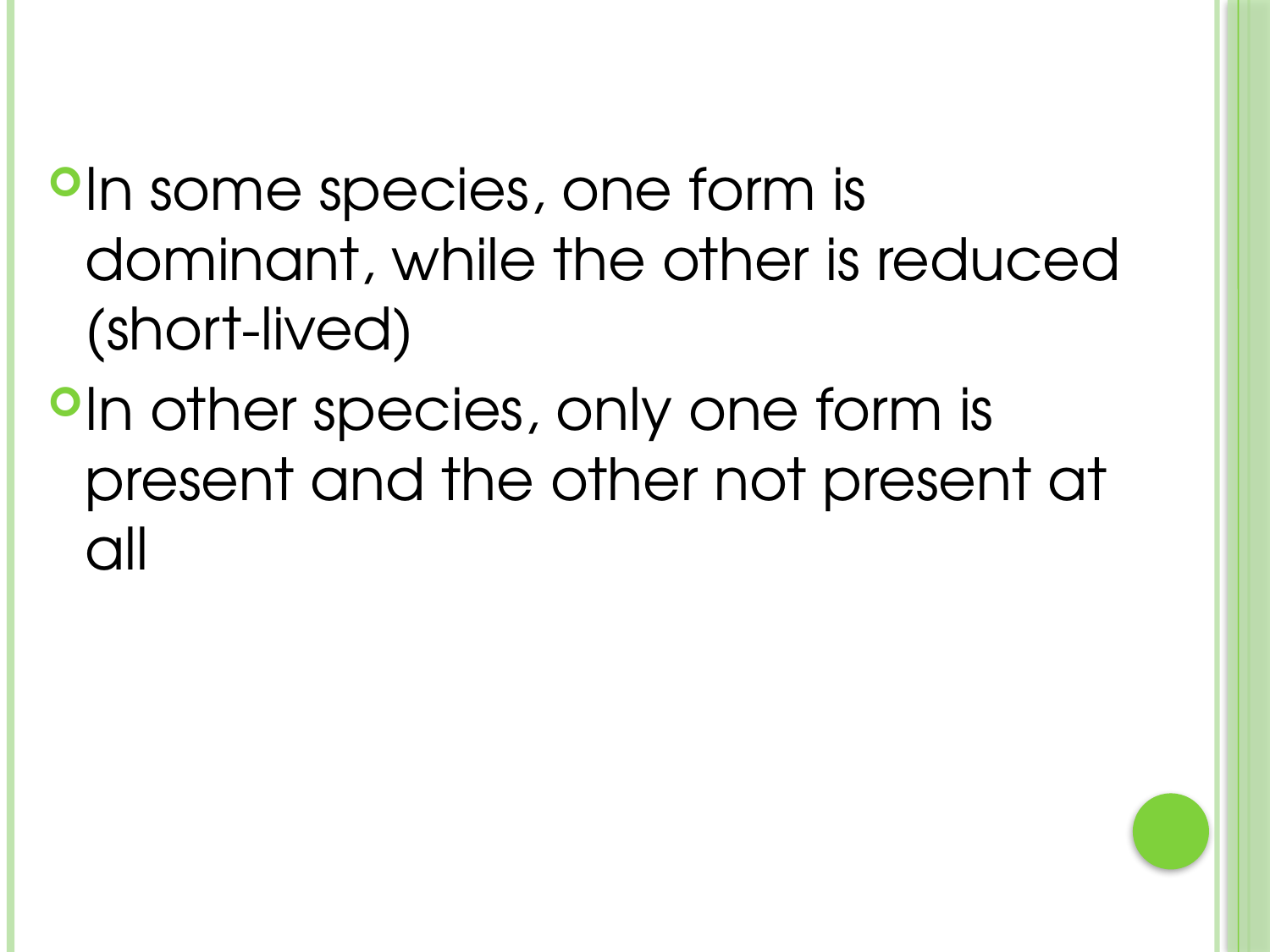

In some species, one form is dominant, while the other is reduced (short-lived)
In other species, only one form is present and the other not present at all